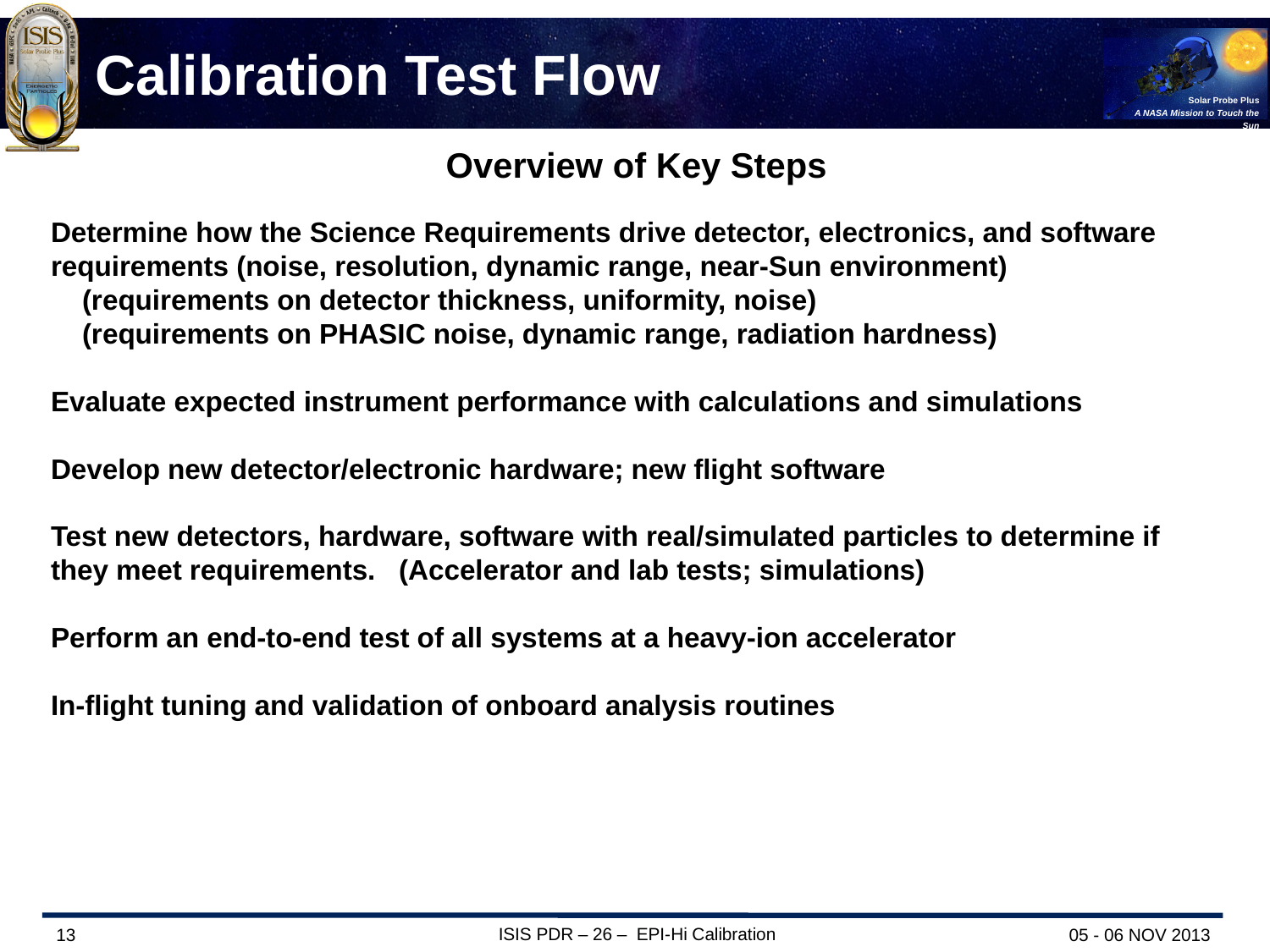

# Calibration Test Flow
Overview of Key Steps

Determine how the Science Requirements drive detector, electronics, and software requirements (noise, resolution, dynamic range, near-Sun environment)
    (requirements on detector thickness, uniformity, noise)
    (requirements on PHASIC noise, dynamic range, radiation hardness)

Evaluate expected instrument performance with calculations and simulations

Develop new detector/electronic hardware; new flight software

Test new detectors, hardware, software with real/simulated particles to determine if they meet requirements.   (Accelerator and lab tests; simulations)

Perform an end-to-end test of all systems at a heavy-ion accelerator

In-flight tuning and validation of onboard analysis routines